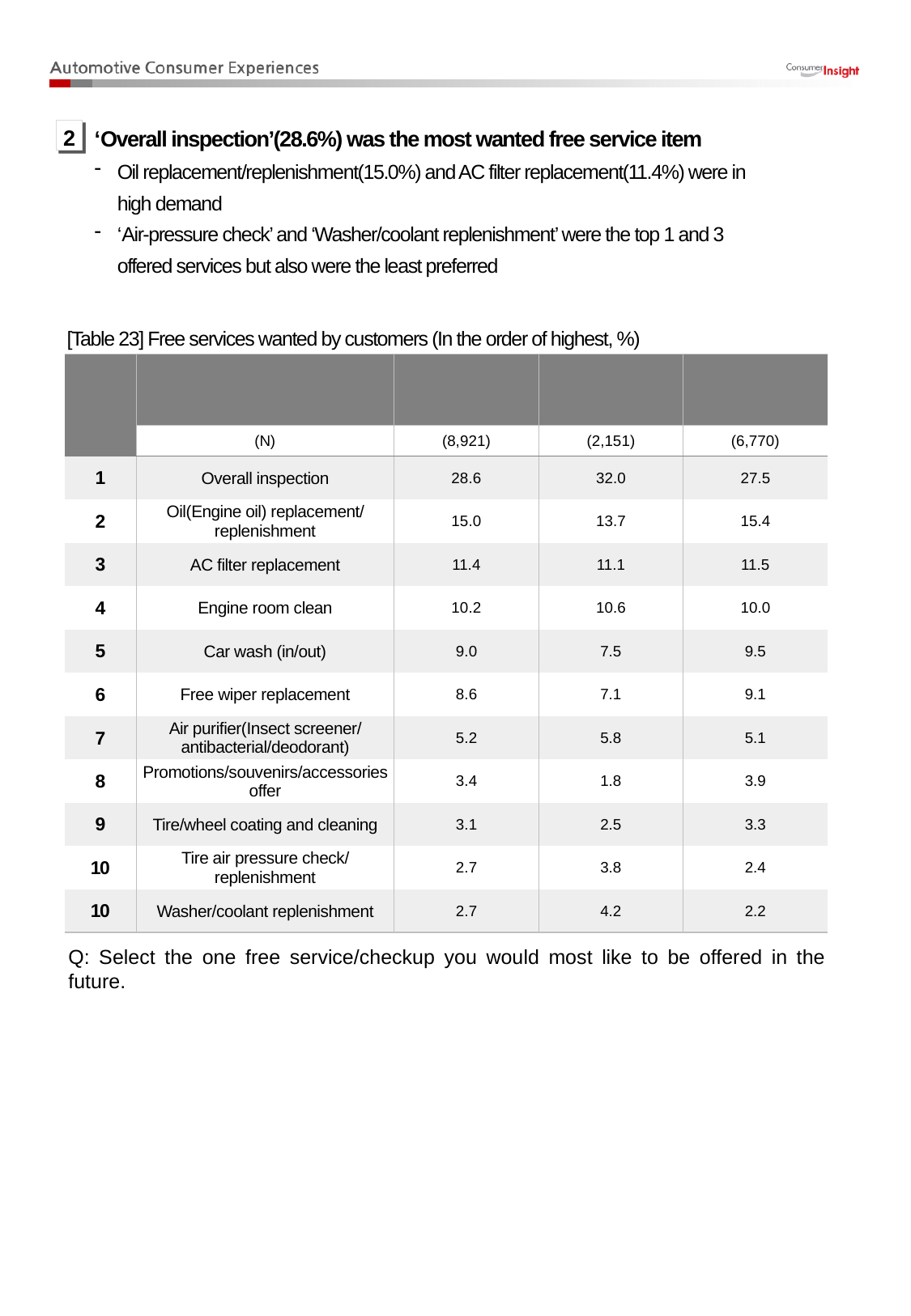

‘Overall inspection’(28.6%) was the most wanted free service item
Oil replacement/replenishment(15.0%) and AC filter replacement(11.4%) were in high demand
‘Air-pressure check’ and ‘Washer/coolant replenishment’ were the top 1 and 3 offered services but also were the least preferred
2
[Table 23] Free services wanted by customers (In the order of highest, %)
| Rank | Free Service Item | Total | Domestic Vehicle Owners | Imported Vehicle Owners |
| --- | --- | --- | --- | --- |
|  | (N) | (8,921) | (2,151) | (6,770) |
| 1 | Overall inspection | 28.6 | 32.0 | 27.5 |
| 2 | Oil(Engine oil) replacement/replenishment | 15.0 | 13.7 | 15.4 |
| 3 | AC filter replacement | 11.4 | 11.1 | 11.5 |
| 4 | Engine room clean | 10.2 | 10.6 | 10.0 |
| 5 | Car wash (in/out) | 9.0 | 7.5 | 9.5 |
| 6 | Free wiper replacement | 8.6 | 7.1 | 9.1 |
| 7 | Air purifier(Insect screener/antibacterial/deodorant) | 5.2 | 5.8 | 5.1 |
| 8 | Promotions/souvenirs/accessories offer | 3.4 | 1.8 | 3.9 |
| 9 | Tire/wheel coating and cleaning | 3.1 | 2.5 | 3.3 |
| 10 | Tire air pressure check/replenishment | 2.7 | 3.8 | 2.4 |
| 10 | Washer/coolant replenishment | 2.7 | 4.2 | 2.2 |
Q: Select the one free service/checkup you would most like to be offered in the future.